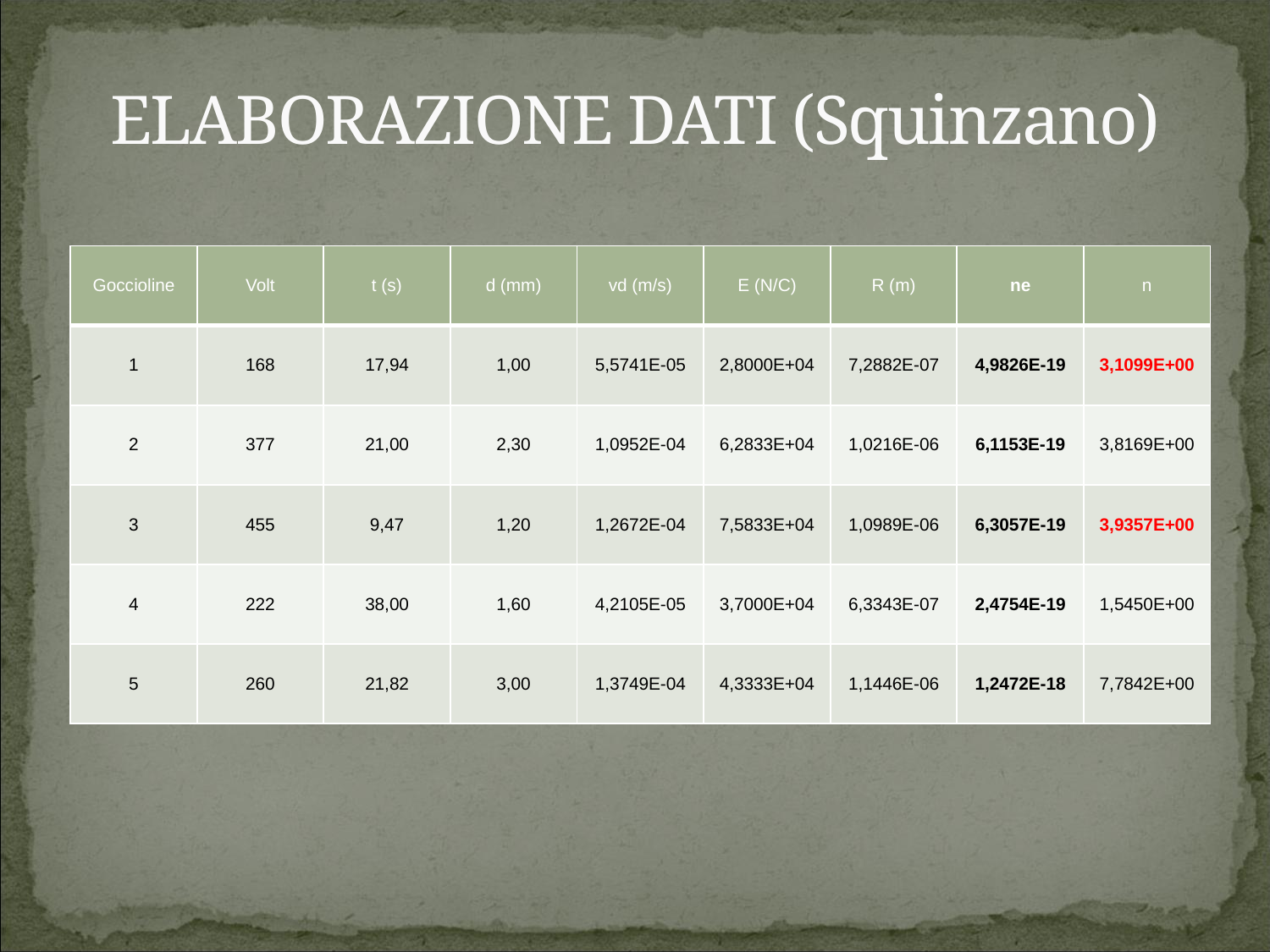

# ELABORAZIONE DATI (Squinzano)
| Goccioline | Volt | t (s) | d (mm) | vd (m/s) | E (N/C) | R (m) | ne | n |
| --- | --- | --- | --- | --- | --- | --- | --- | --- |
| 1 | 168 | 17,94 | 1,00 | 5,5741E-05 | 2,8000E+04 | 7,2882E-07 | 4,9826E-19 | 3,1099E+00 |
| 2 | 377 | 21,00 | 2,30 | 1,0952E-04 | 6,2833E+04 | 1,0216E-06 | 6,1153E-19 | 3,8169E+00 |
| 3 | 455 | 9,47 | 1,20 | 1,2672E-04 | 7,5833E+04 | 1,0989E-06 | 6,3057E-19 | 3,9357E+00 |
| 4 | 222 | 38,00 | 1,60 | 4,2105E-05 | 3,7000E+04 | 6,3343E-07 | 2,4754E-19 | 1,5450E+00 |
| 5 | 260 | 21,82 | 3,00 | 1,3749E-04 | 4,3333E+04 | 1,1446E-06 | 1,2472E-18 | 7,7842E+00 |